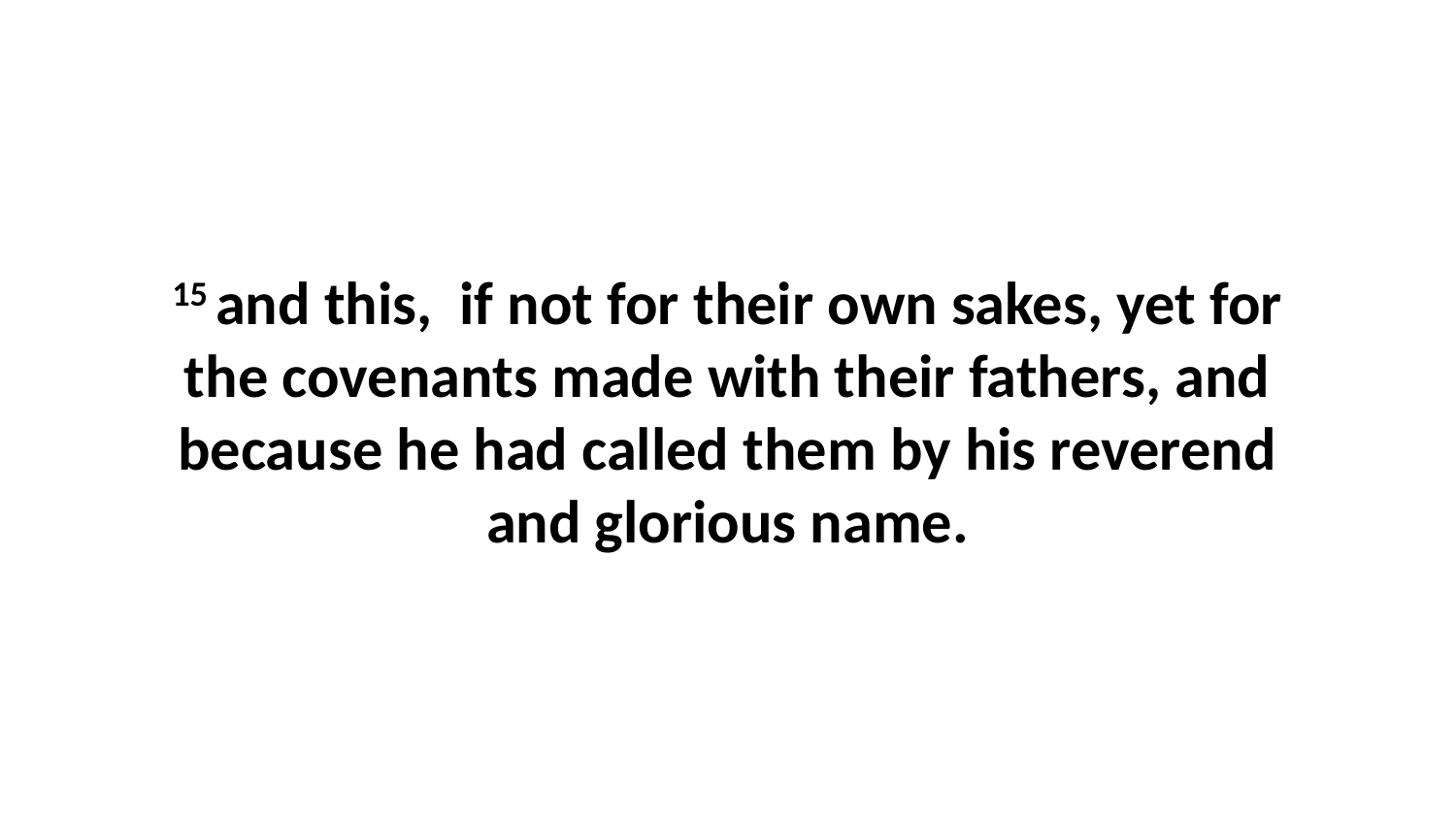

15 and this,  if not for their own sakes, yet for the covenants made with their fathers, and because he had called them by his reverend and glorious name.